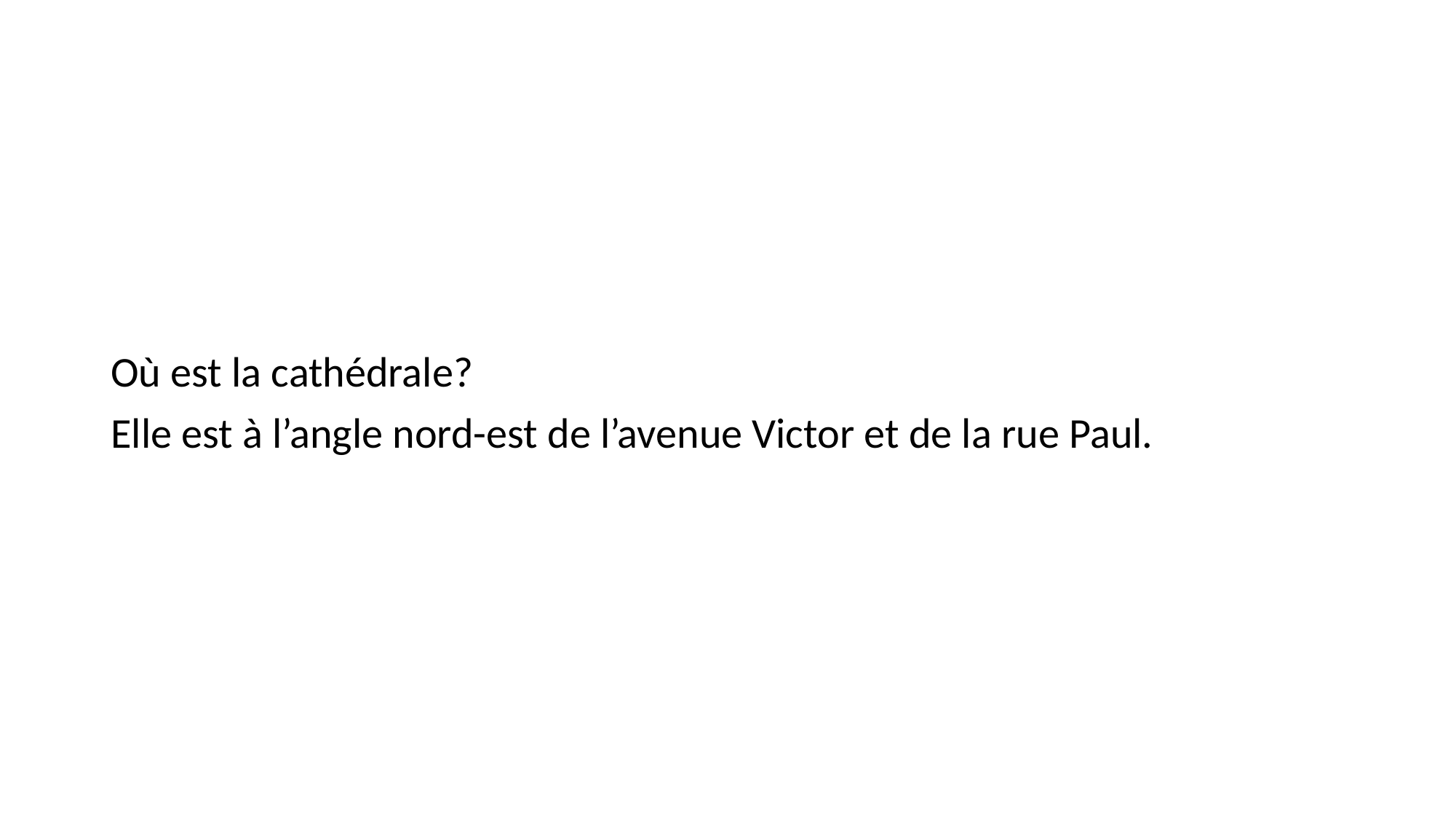

#

Où est la cathédrale?
Elle est à l’angle nord-est de l’avenue Victor et de la rue Paul.